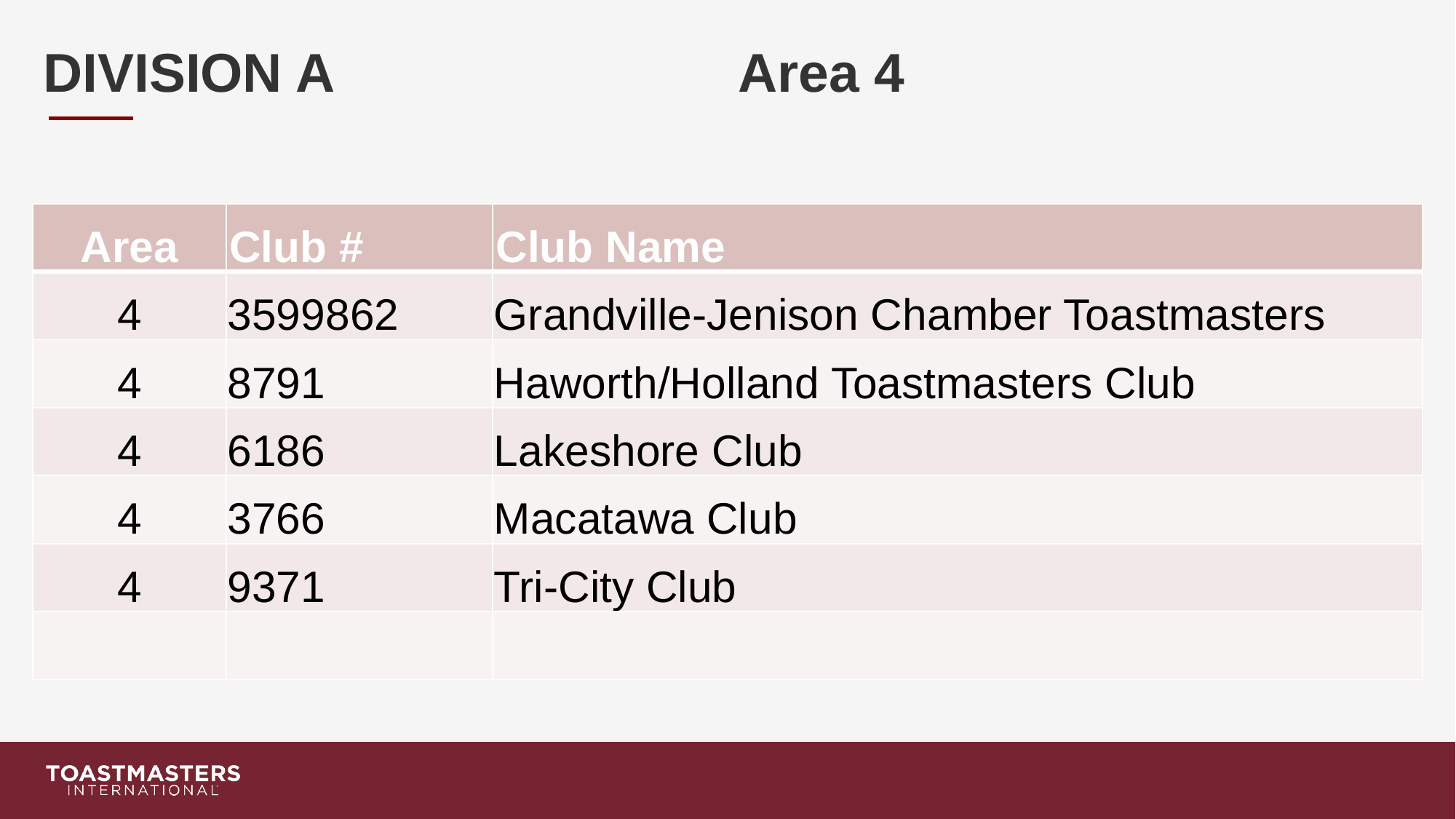

# DIVISION A                           Area 4
| Area | Club # | Club Name |
| --- | --- | --- |
| 4 | 3599862 | Grandville-Jenison Chamber Toastmasters |
| 4 | 8791 | Haworth/Holland Toastmasters Club |
| 4 | 6186 | Lakeshore Club |
| 4 | 3766 | Macatawa Club |
| 4 | 9371 | Tri-City Club |
|  |  |  |